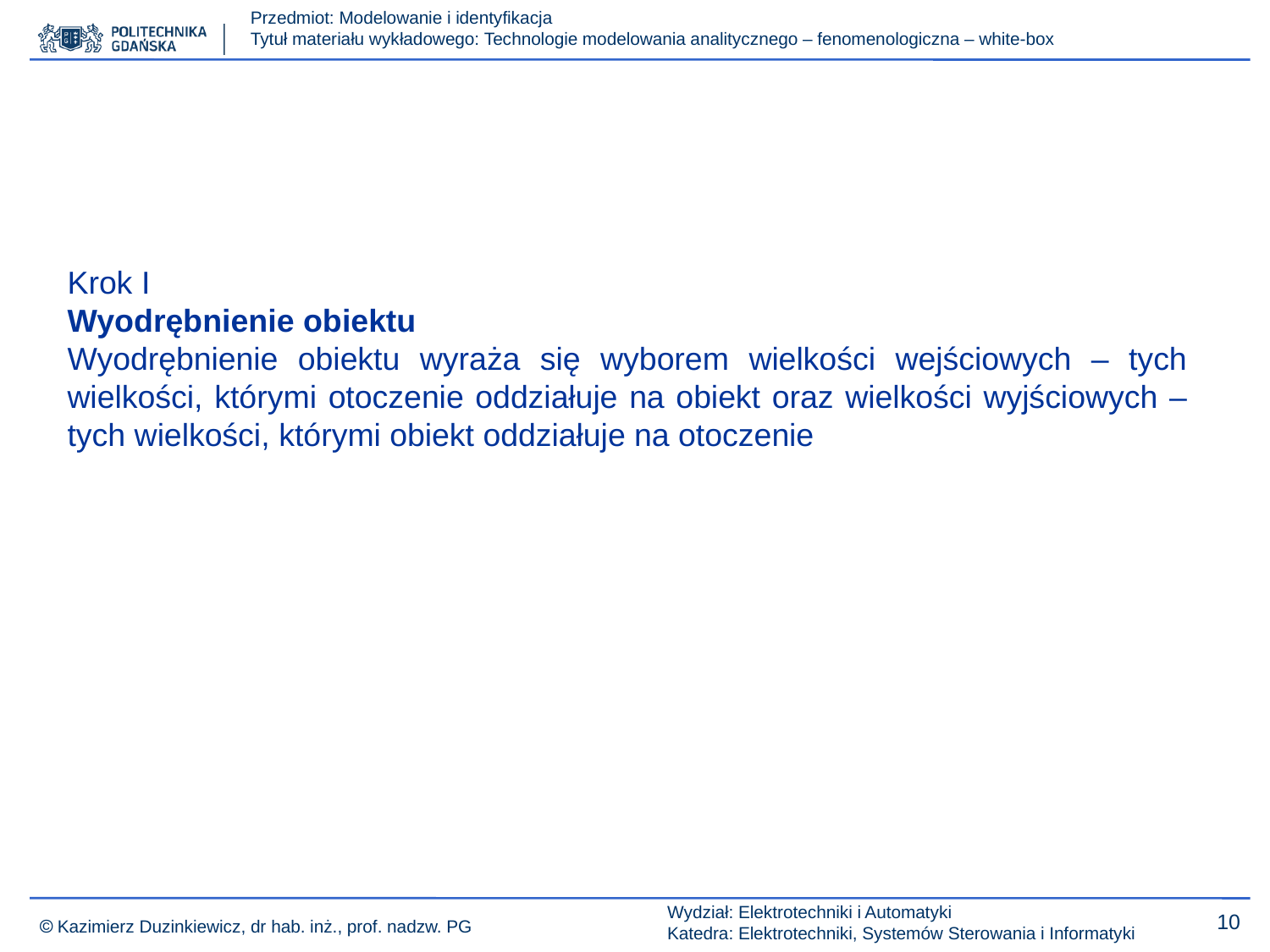

Krok I
Wyodrębnienie obiektu
Wyodrębnienie obiektu wyraża się wyborem wielkości wejściowych – tych wielkości, którymi otoczenie oddziałuje na obiekt oraz wielkości wyjściowych – tych wielkości, którymi obiekt oddziałuje na otoczenie